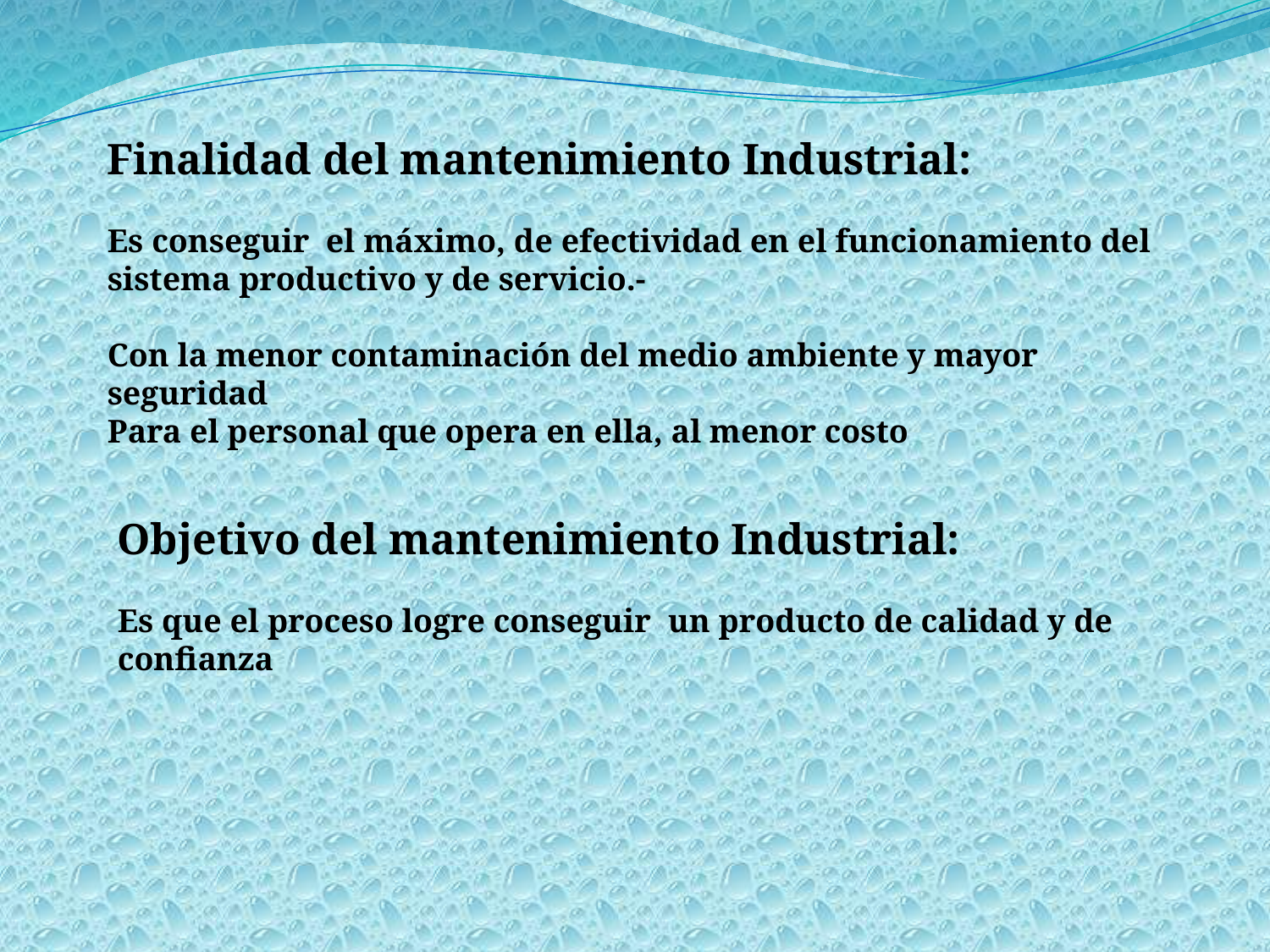

Finalidad del mantenimiento Industrial:

Es conseguir  el máximo, de efectividad en el funcionamiento del sistema productivo y de servicio.-

Con la menor contaminación del medio ambiente y mayor seguridad
Para el personal que opera en ella, al menor costo

Objetivo del mantenimiento Industrial:

Es que el proceso logre conseguir  un producto de calidad y de confianza